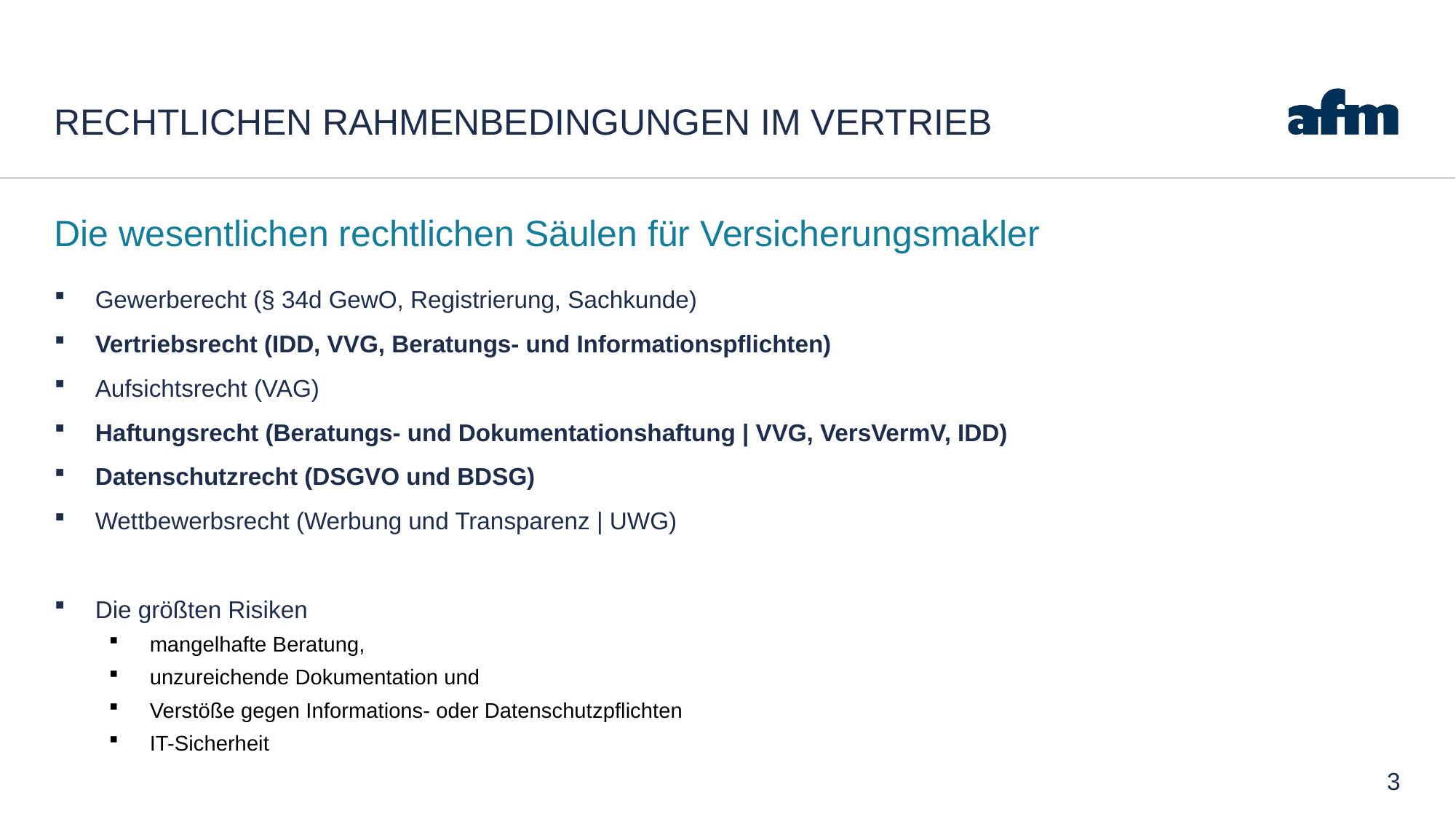

# rechtlichen Rahmenbedingungen im Vertrieb
Die wesentlichen rechtlichen Säulen für Versicherungsmakler
Gewerberecht (§ 34d GewO, Registrierung, Sachkunde)
Vertriebsrecht (IDD, VVG, Beratungs- und Informationspflichten)
Aufsichtsrecht (VAG)
Haftungsrecht (Beratungs- und Dokumentationshaftung | VVG, VersVermV, IDD)
Datenschutzrecht (DSGVO und BDSG)
Wettbewerbsrecht (Werbung und Transparenz | UWG)

Die größten Risiken
mangelhafte Beratung,
unzureichende Dokumentation und
Verstöße gegen Informations- oder Datenschutzpflichten
IT-Sicherheit
3